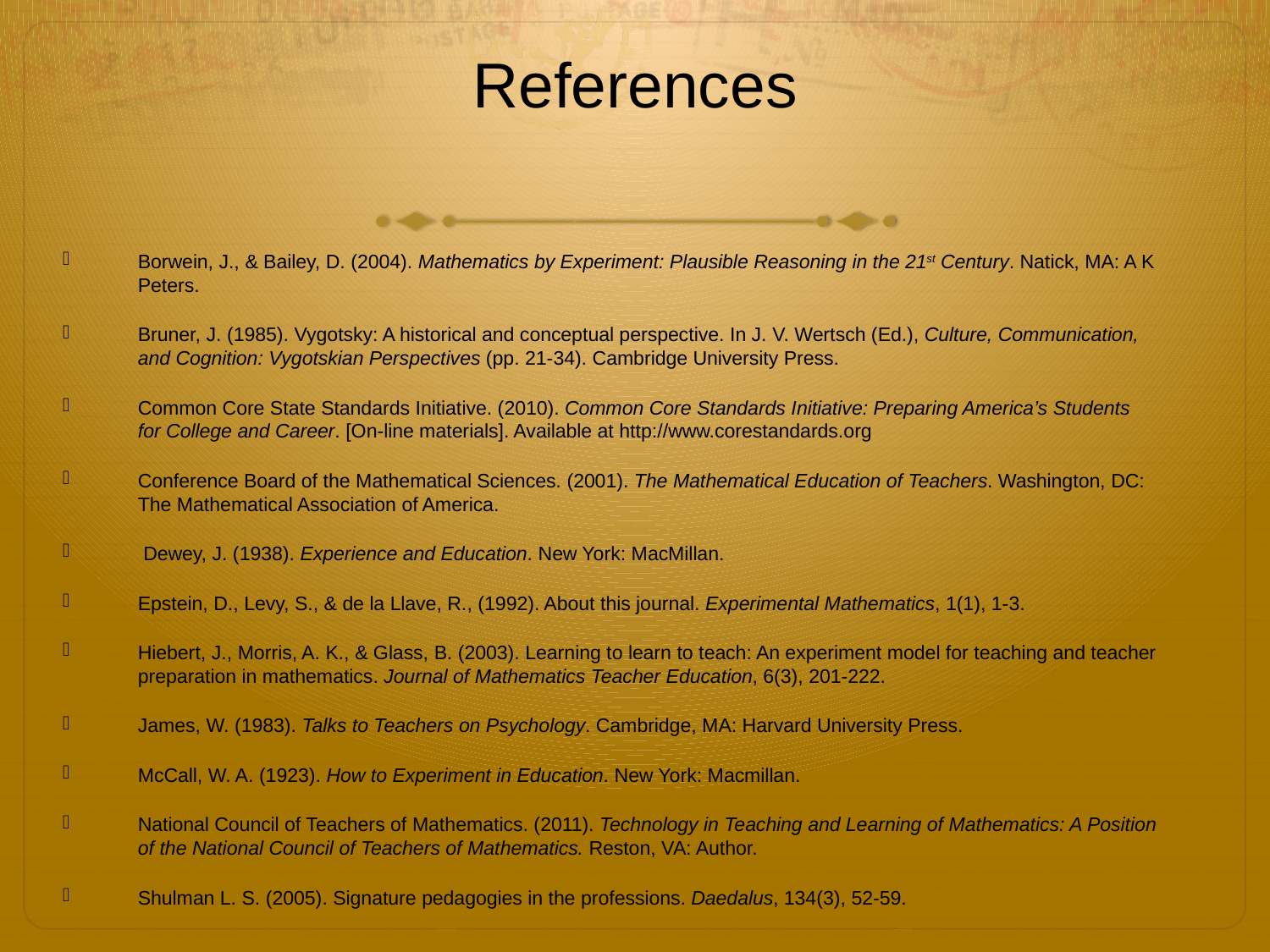

# References
Borwein, J., & Bailey, D. (2004). Mathematics by Experiment: Plausible Reasoning in the 21st Century. Natick, MA: A K Peters.
Bruner, J. (1985). Vygotsky: A historical and conceptual perspective. In J. V. Wertsch (Ed.), Culture, Communication, and Cognition: Vygotskian Perspectives (pp. 21-34). Cambridge University Press.
Common Core State Standards Initiative. (2010). Common Core Standards Initiative: Preparing America’s Students for College and Career. [On-line materials]. Available at http://www.corestandards.org
Conference Board of the Mathematical Sciences. (2001). The Mathematical Education of Teachers. Washington, DC: The Mathematical Association of America.
 Dewey, J. (1938). Experience and Education. New York: MacMillan.
Epstein, D., Levy, S., & de la Llave, R., (1992). About this journal. Experimental Mathematics, 1(1), 1-3.
Hiebert, J., Morris, A. K., & Glass, B. (2003). Learning to learn to teach: An experiment model for teaching and teacher preparation in mathematics. Journal of Mathematics Teacher Education, 6(3), 201-222.
James, W. (1983). Talks to Teachers on Psychology. Cambridge, MA: Harvard University Press.
McCall, W. A. (1923). How to Experiment in Education. New York: Macmillan.
National Council of Teachers of Mathematics. (2011). Technology in Teaching and Learning of Mathematics: A Position of the National Council of Teachers of Mathematics. Reston, VA: Author.
Shulman L. S. (2005). Signature pedagogies in the professions. Daedalus, 134(3), 52-59.